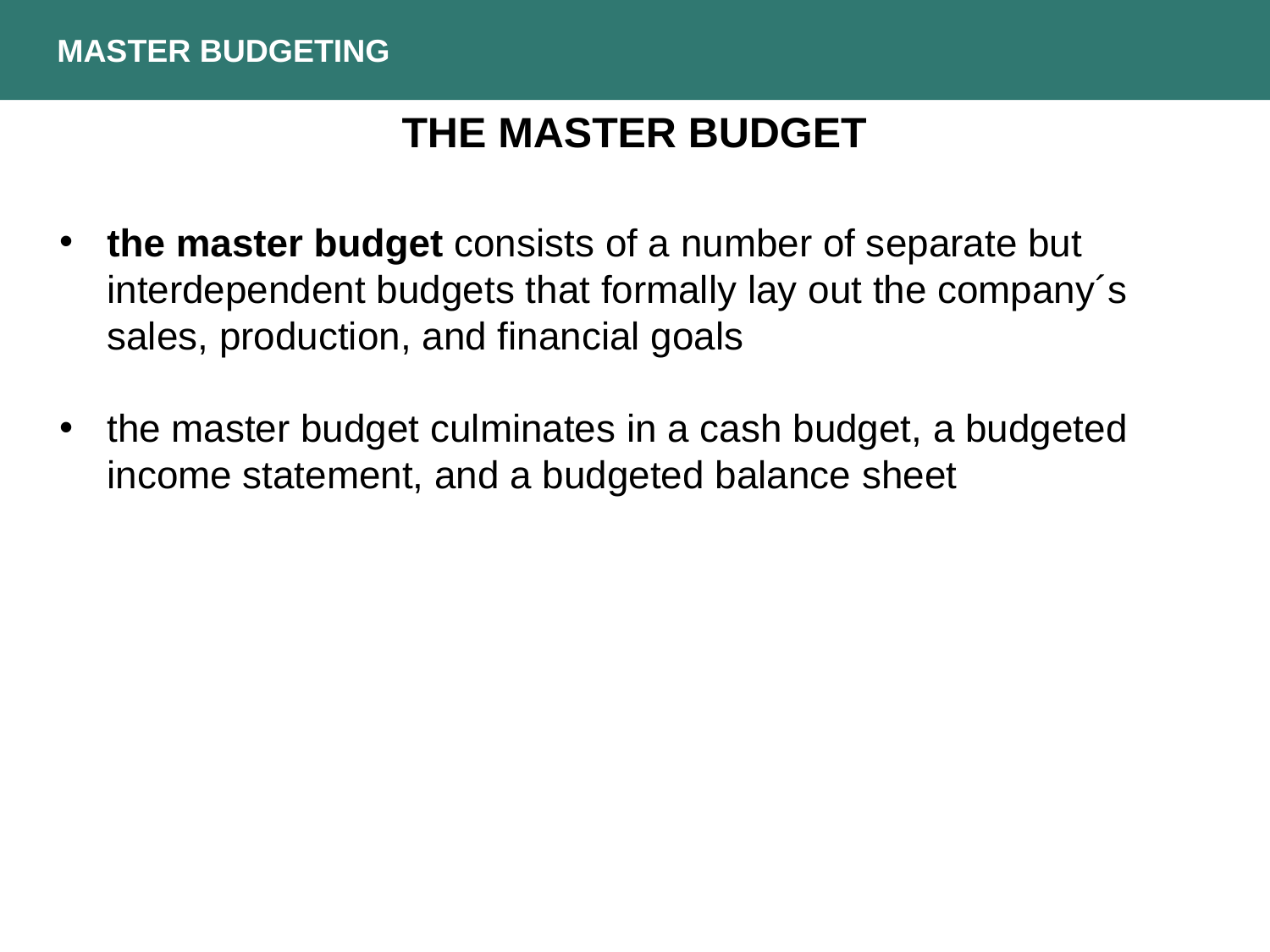

MASTER BUDGETING
THE MASTER BUDGET
the master budget consists of a number of separate but interdependent budgets that formally lay out the company´s sales, production, and financial goals

the master budget culminates in a cash budget, a budgeted income statement, and a budgeted balance sheet